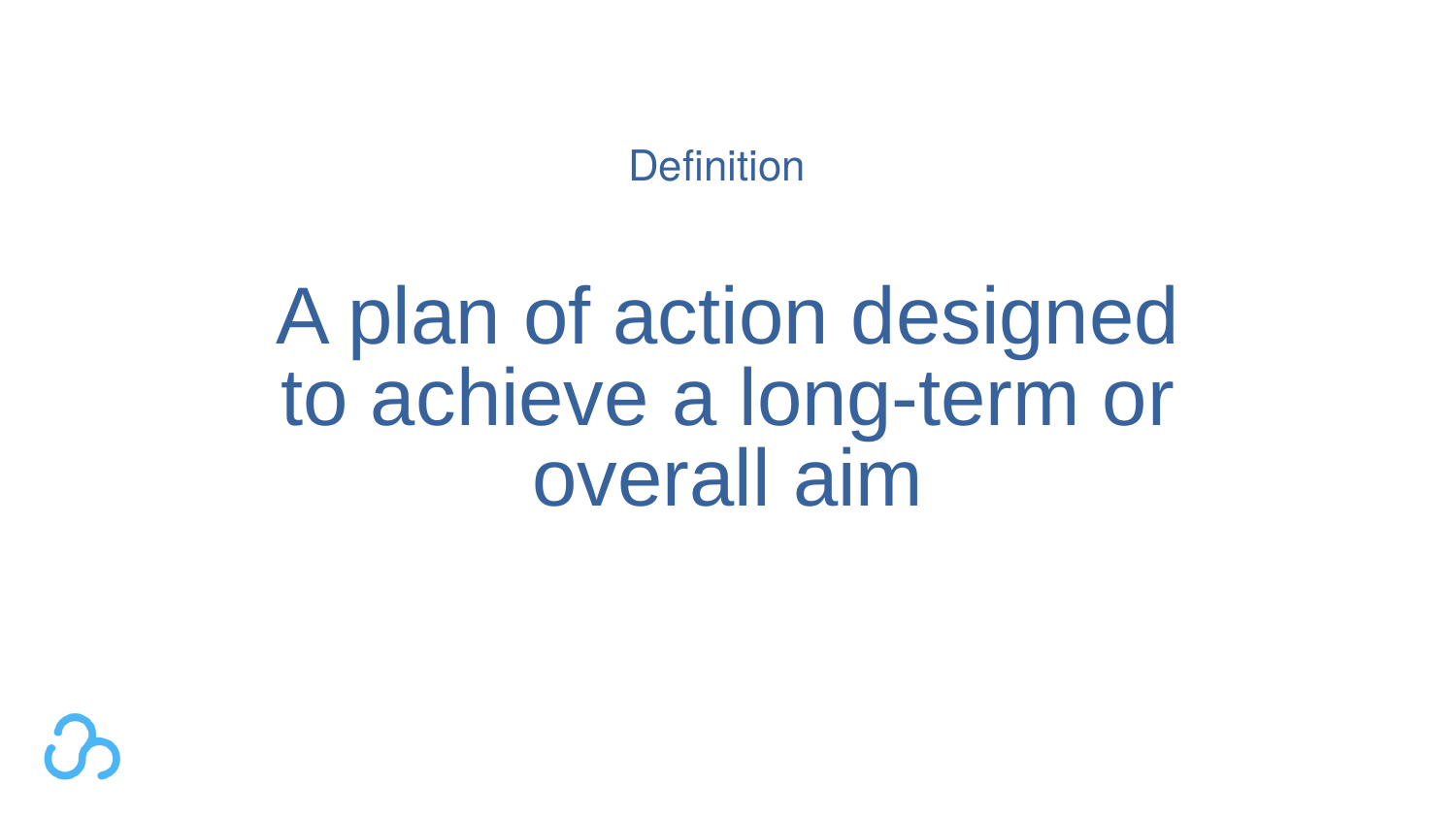

Definition
A plan of action designed to achieve a long-term or overall aim